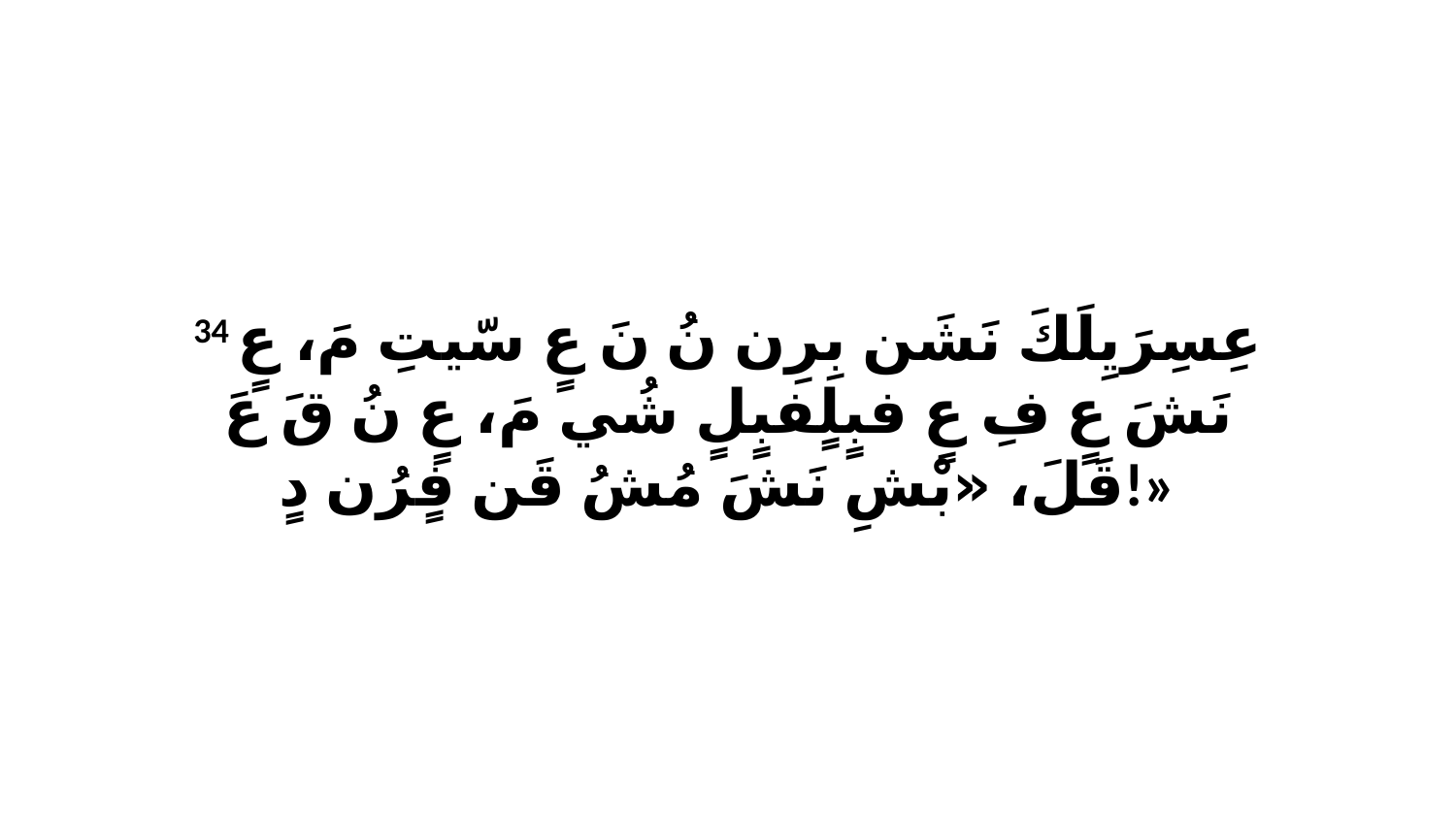

34 عِسِرَيِلَكَ نَشَن بِرِن نُ نَ عٍ سّيتِ مَ، عٍ نَشَ عٍ فِ عٍ فبٍلٍفبٍلٍ شُي مَ، عٍ نُ قَ عَ قَلَ، «بْشِ نَشَ مُشُ قَن فٍرُن دٍ!»